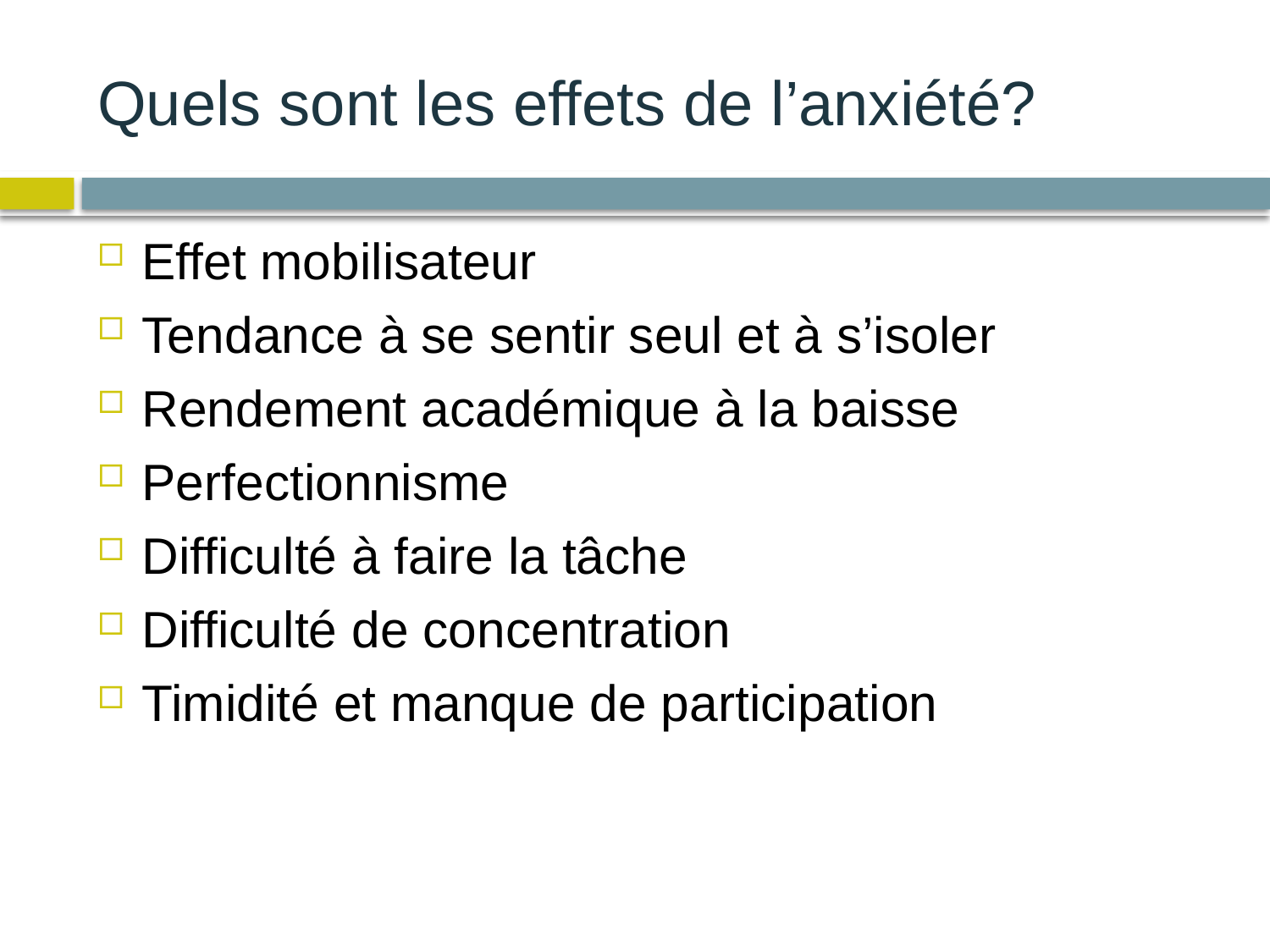

# Quels sont les effets de l’anxiété?
Effet mobilisateur
Tendance à se sentir seul et à s’isoler
Rendement académique à la baisse
Perfectionnisme
Difficulté à faire la tâche
Difficulté de concentration
Timidité et manque de participation